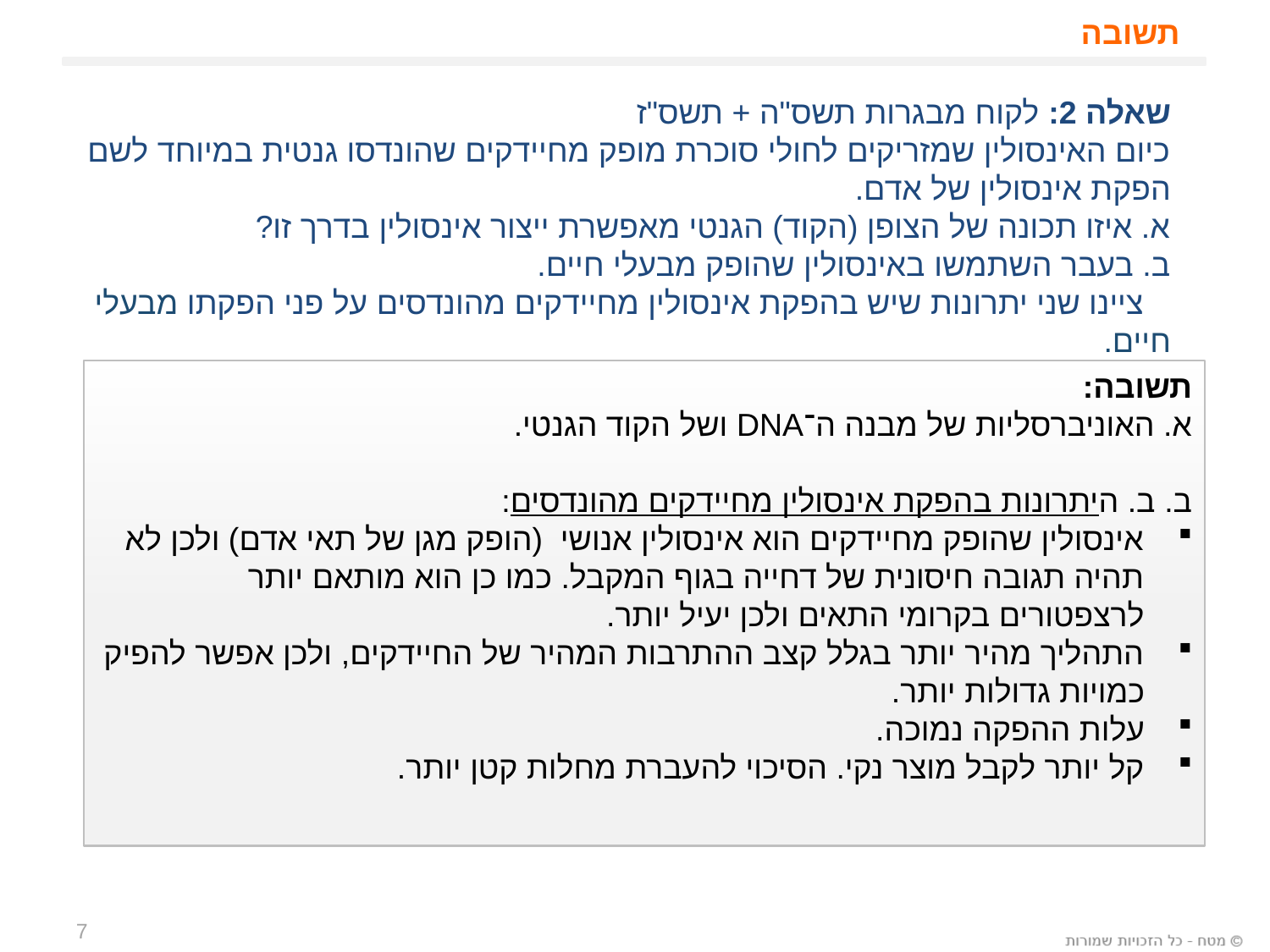

תשובה

שאלה 2: לקוח מבגרות תשס"ה + תשס"ז
כיום האינסולין שמזריקים לחולי סוכרת מופק מחיידקים שהונדסו גנטית במיוחד לשם
הפקת אינסולין של אדם.
א. איזו תכונה של הצופן (הקוד) הגנטי מאפשרת ייצור אינסולין בדרך זו?
ב. בעבר השתמשו באינסולין שהופק מבעלי חיים.
   ציינו שני יתרונות שיש בהפקת אינסולין מחיידקים מהונדסים על פני הפקתו מבעלי חיים.
תשובה:
א. האוניברסליות של מבנה ה־DNA ושל הקוד הגנטי.

ב. ב. היתרונות בהפקת אינסולין מחיידקים מהונדסים:
אינסולין שהופק מחיידקים הוא אינסולין אנושי  (הופק מגן של תאי אדם) ולכן לא תהיה תגובה חיסונית של דחייה בגוף המקבל. כמו כן הוא מותאם יותר לרצפטורים בקרומי התאים ולכן יעיל יותר.
התהליך מהיר יותר בגלל קצב ההתרבות המהיר של החיידקים, ולכן אפשר להפיק כמויות גדולות יותר.
עלות ההפקה נמוכה.
קל יותר לקבל מוצר נקי. הסיכוי להעברת מחלות קטן יותר.
7